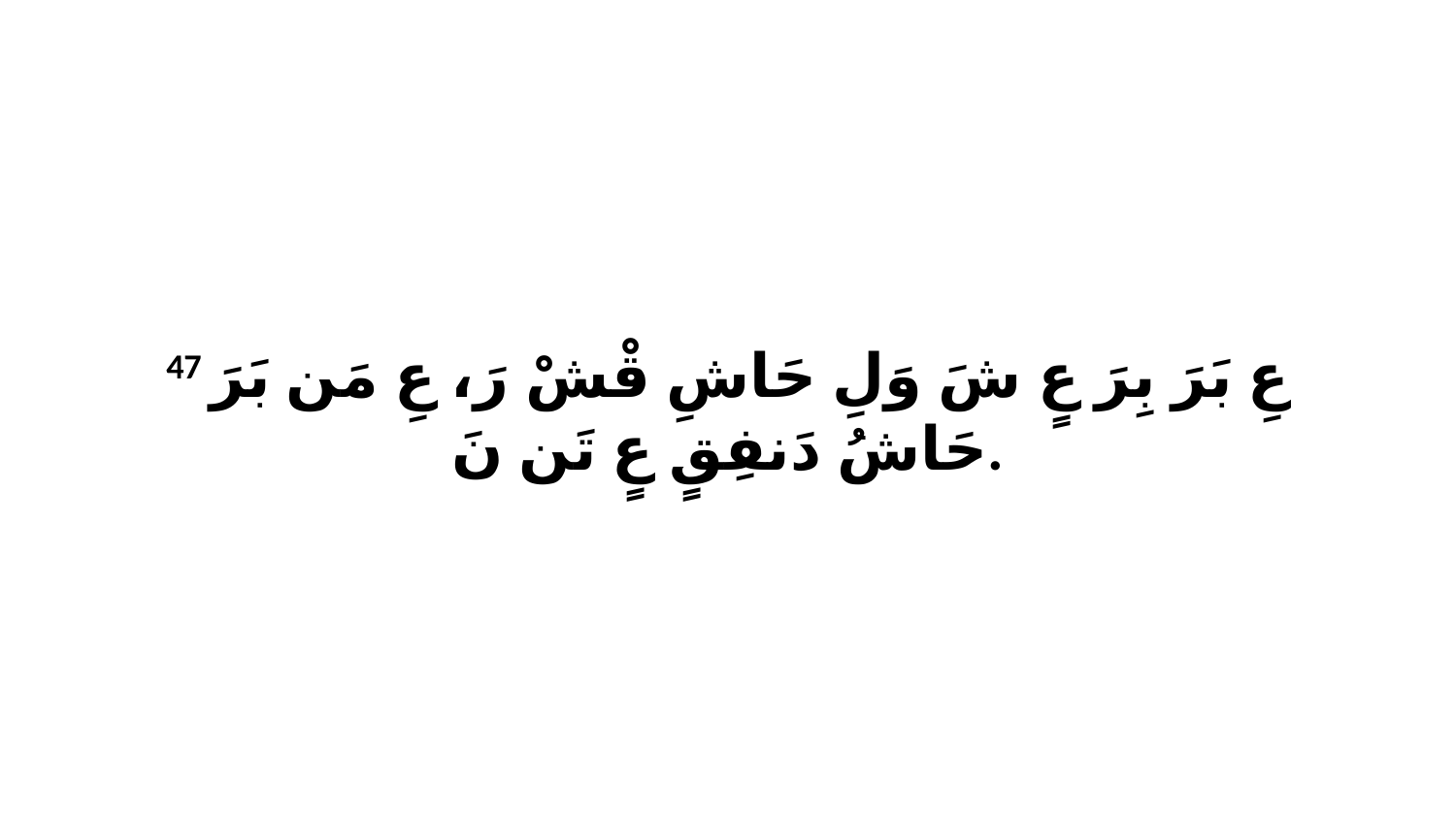

47 عِ بَرَ بِرَ عٍ شَ وَلِ حَاشِ قْشْ رَ، عِ مَن بَرَ حَاشُ دَنفِقٍ عٍ تَن نَ.